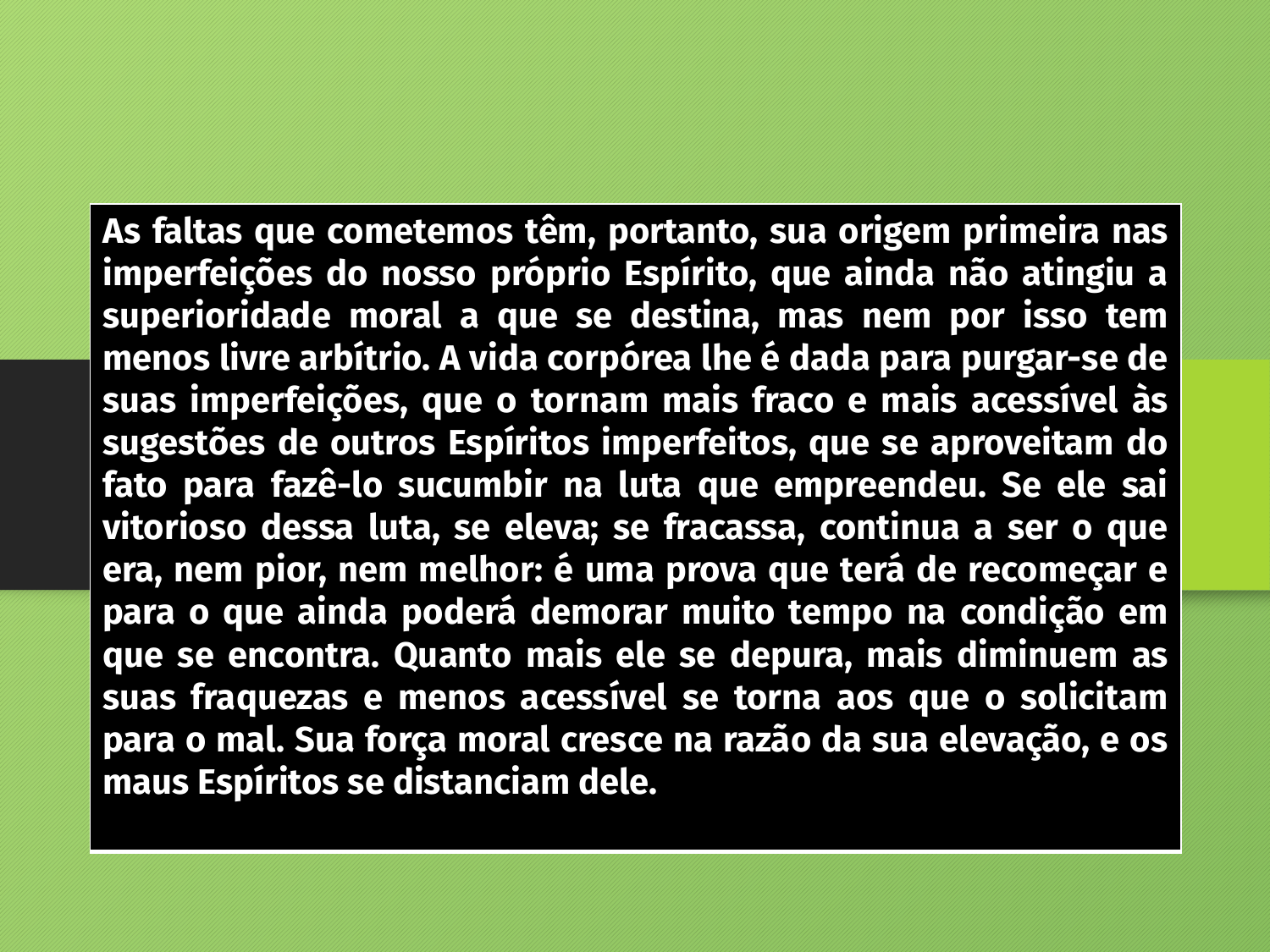

| As faltas que cometemos têm, portanto, sua origem primeira nas imperfeições do nosso próprio Espírito, que ainda não atingiu a superioridade moral a que se destina, mas nem por isso tem menos livre arbítrio. A vida corpórea lhe é dada para purgar-se de suas imperfeições, que o tornam mais fraco e mais acessível às sugestões de outros Espíritos imperfeitos, que se aproveitam do fato para fazê-lo sucumbir na luta que empreendeu. Se ele sai vitorioso dessa luta, se eleva; se fracassa, continua a ser o que era, nem pior, nem melhor: é uma prova que terá de recomeçar e para o que ainda poderá demorar muito tempo na condição em que se encontra. Quanto mais ele se depura, mais diminuem as suas fraquezas e menos acessível se torna aos que o solicitam para o mal. Sua força moral cresce na razão da sua elevação, e os maus Espíritos se distanciam dele. |
| --- |